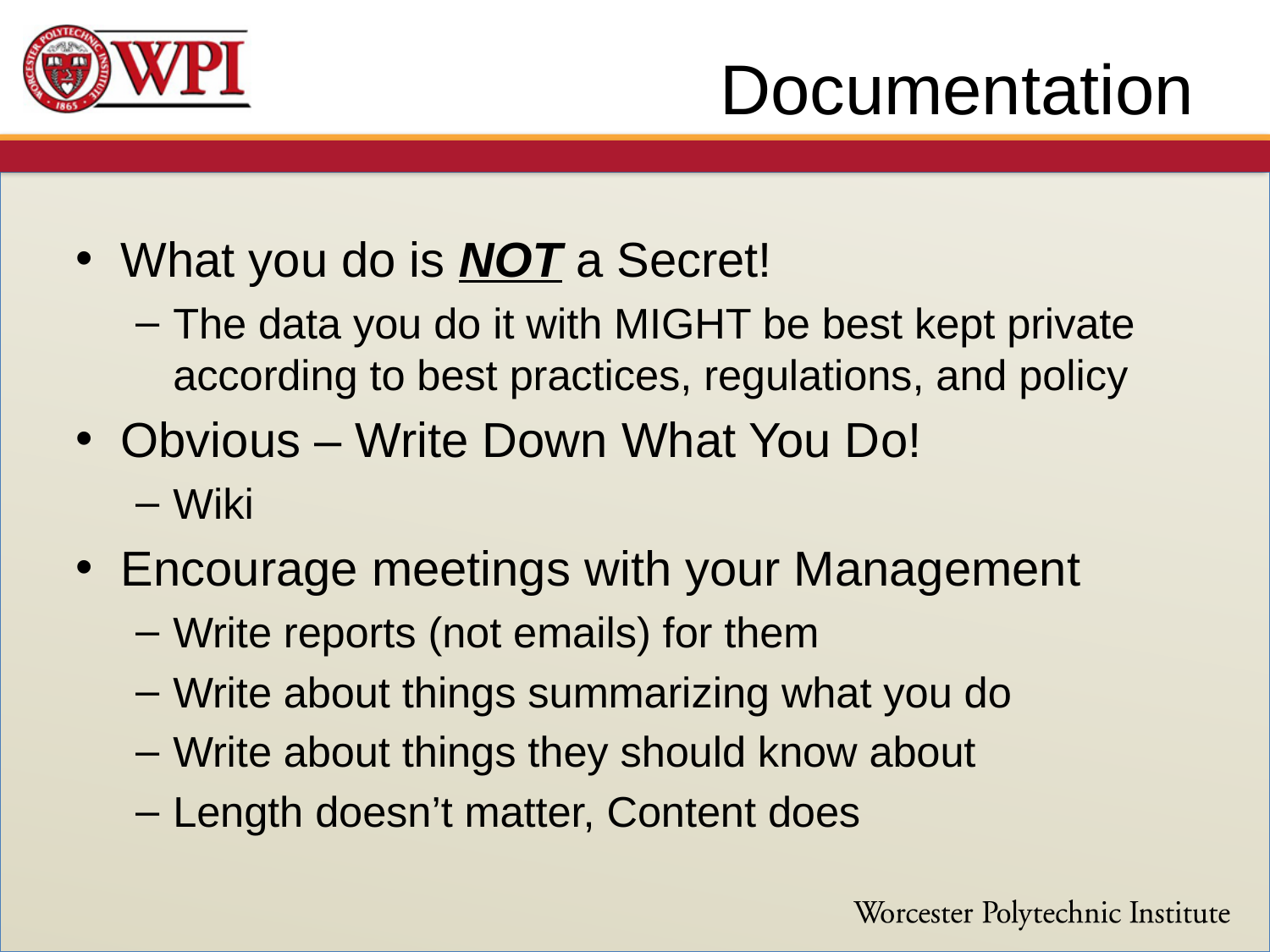

# Documentation
What you do is NOT a Secret!
The data you do it with MIGHT be best kept private according to best practices, regulations, and policy
Obvious – Write Down What You Do!
Wiki
Encourage meetings with your Management
Write reports (not emails) for them
Write about things summarizing what you do
Write about things they should know about
Length doesn’t matter, Content does